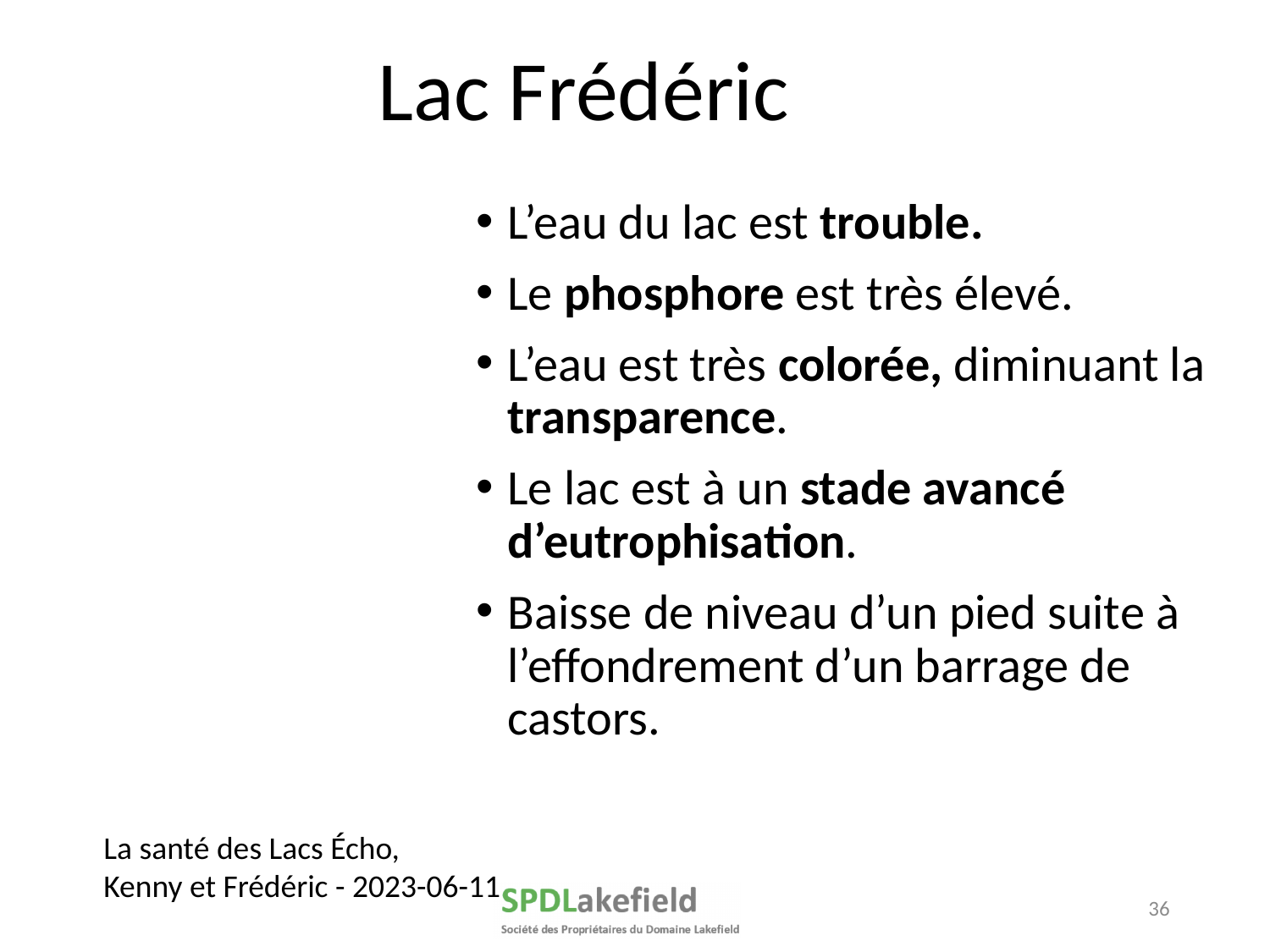

Lac Frédéric
L’eau du lac est trouble.
Le phosphore est très élevé.
L’eau est très colorée, diminuant la transparence.
Le lac est à un stade avancé d’eutrophisation.
Baisse de niveau d’un pied suite à l’effondrement d’un barrage de castors.
# Le Lac Frédéric
La santé des Lacs Écho,
Kenny et Frédéric - 2023-06-11
36